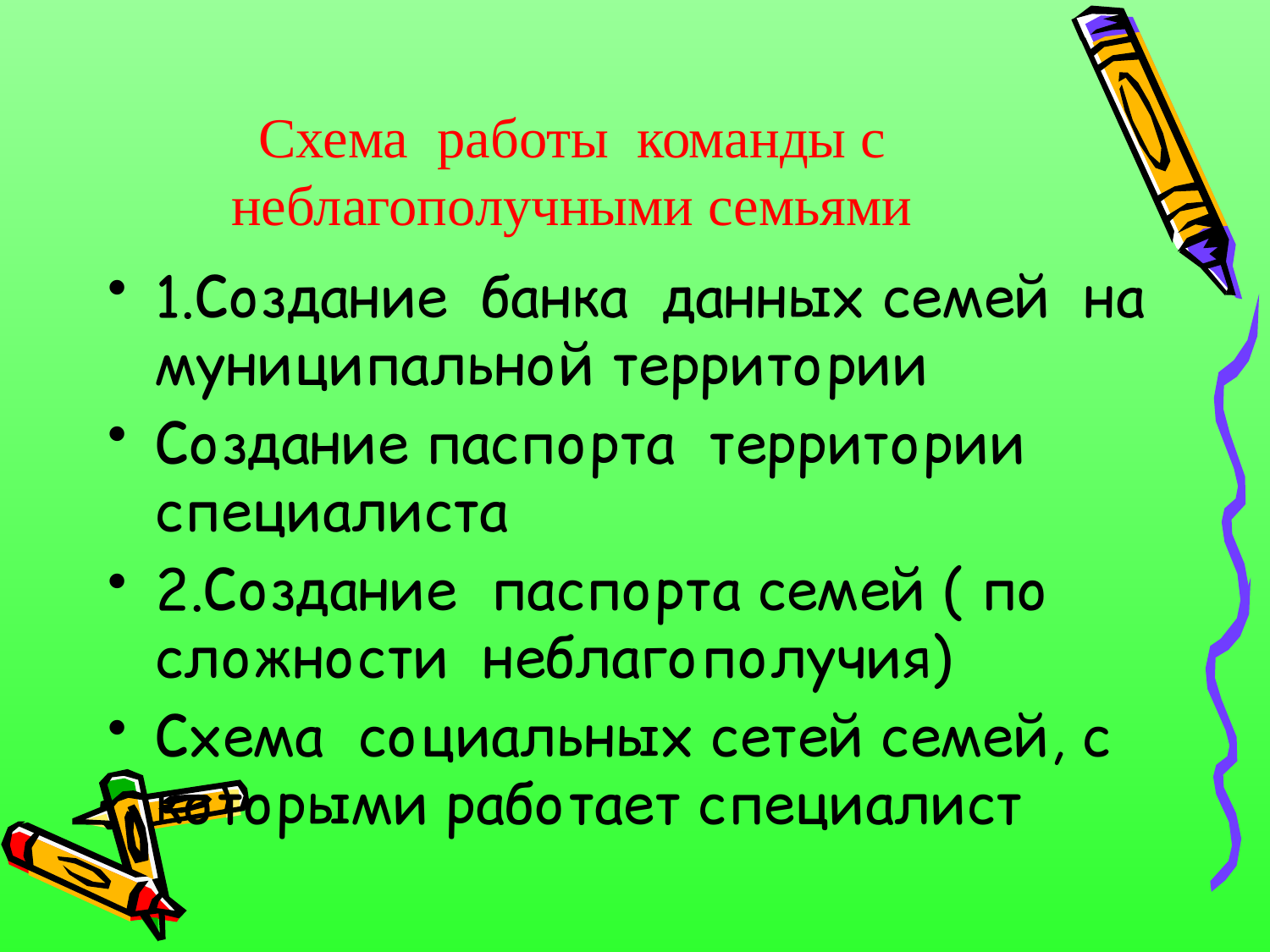

# Схема  работы  команды с неблагополучными семьями
1.Создание  банка  данных семей  на муниципальной территории
Создание паспорта  территории специалиста
2.Создание  паспорта семей ( по сложности  неблагополучия)
Схема  социальных сетей семей, с которыми работает специалист